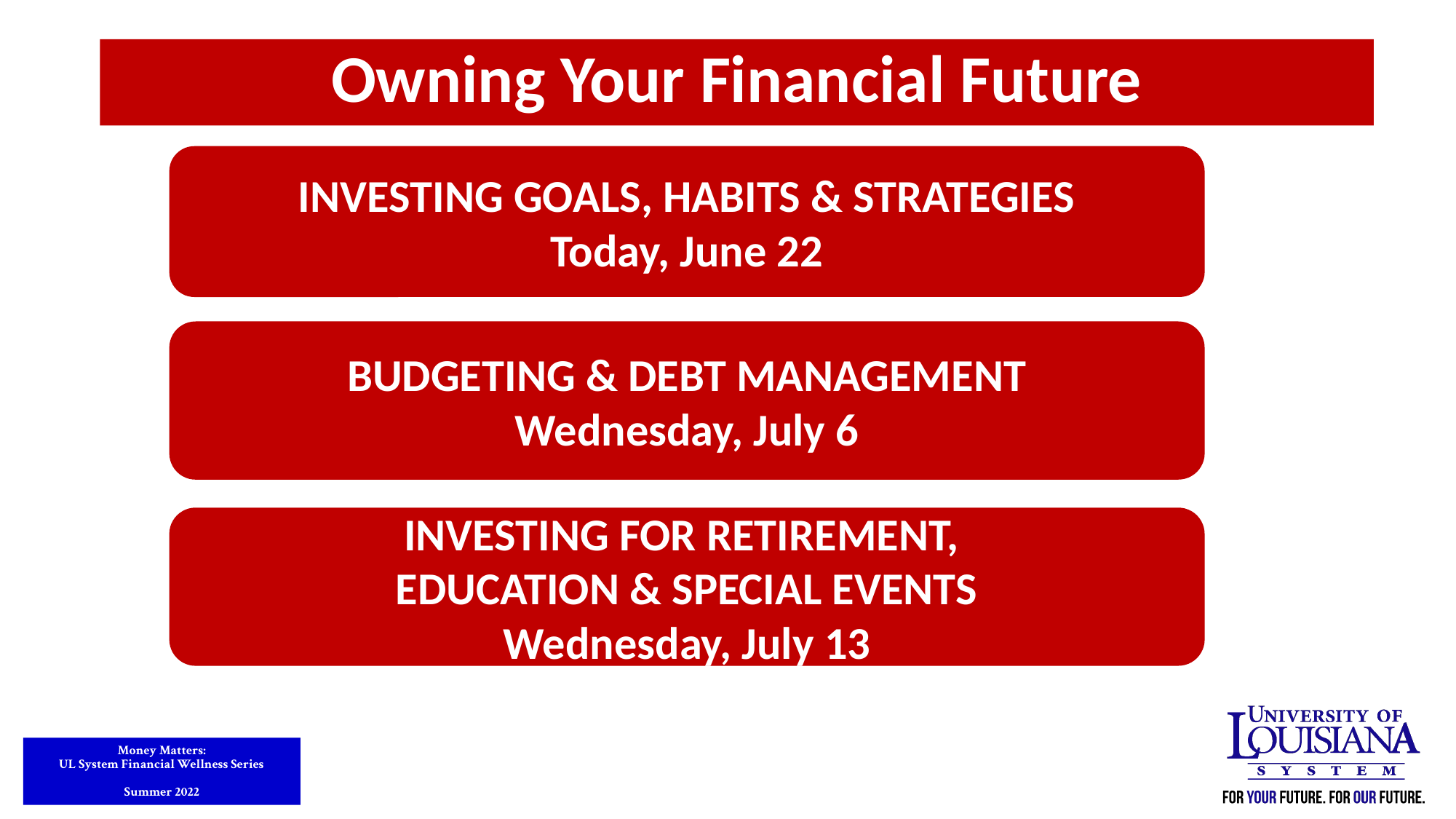

Owning Your Financial Future
INVESTING GOALS, HABITS & STRATEGIES
Today, June 22
BUDGETING & DEBT MANAGEMENT
Wednesday, July 6
INVESTING FOR RETIREMENT,
EDUCATION & SPECIAL EVENTS
Wednesday, July 13